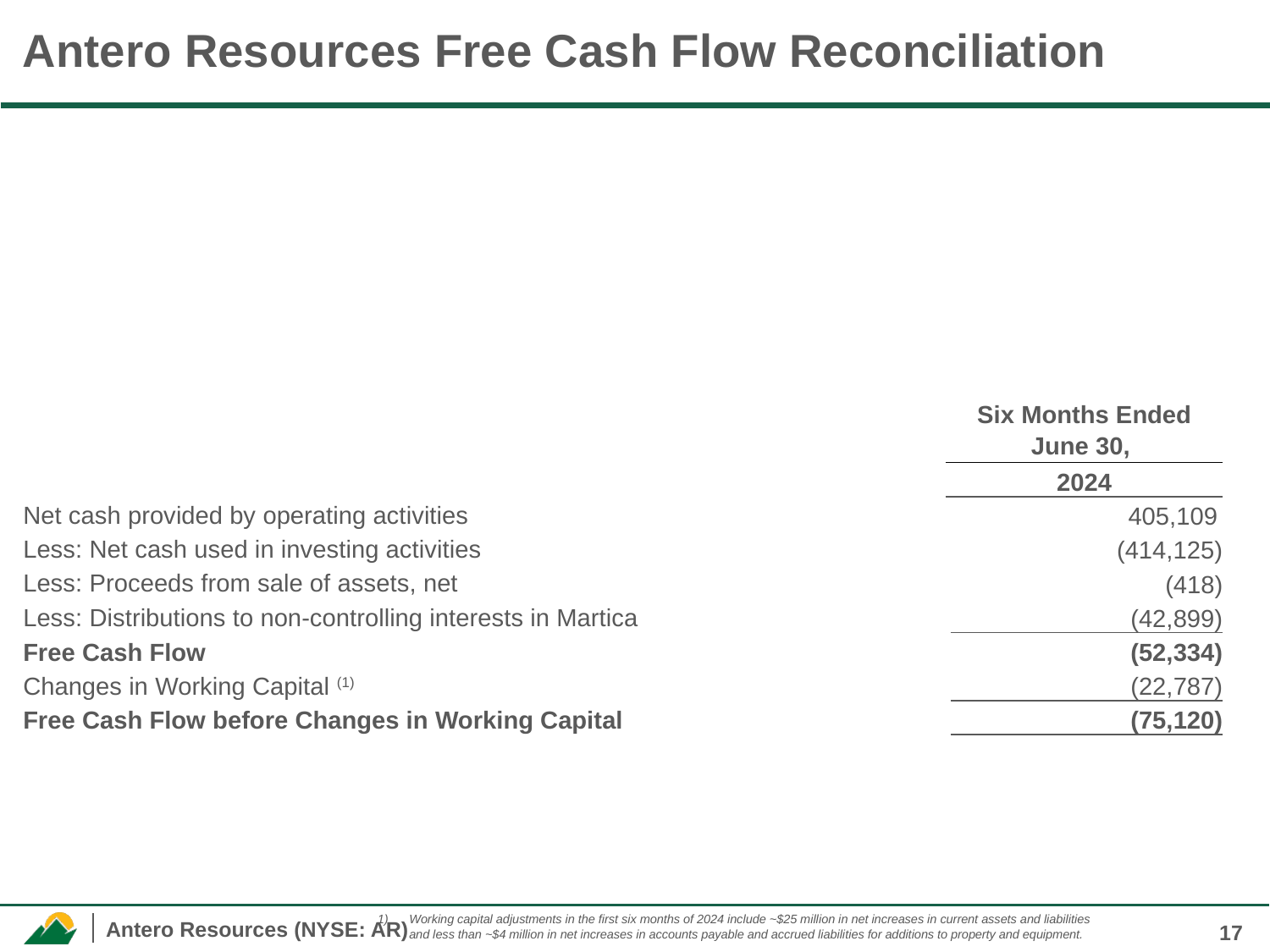

# Antero Resources Free Cash Flow Reconciliation

|  | Six Months Ended June 30, |  |  |
| --- | --- | --- | --- |
|  | 2024 |  |  |
| Net cash provided by operating activities |  | 405,109 |  |
| Less: Net cash used in investing activities |  | (414,125) |  |
| Less: Proceeds from sale of assets, net |  | (418) |  |
| Less: Distributions to non-controlling interests in Martica |  | (42,899) |  |
| Free Cash Flow |  | (52,334) |  |
| Changes in Working Capital (1) |  | (22,787) |  |
| Free Cash Flow before Changes in Working Capital |  | (75,120) |  |
Working capital adjustments in the first six months of 2024 include ~$25 million in net increases in current assets and liabilities and less than ~$4 million in net increases in accounts payable and accrued liabilities for additions to property and equipment.
17